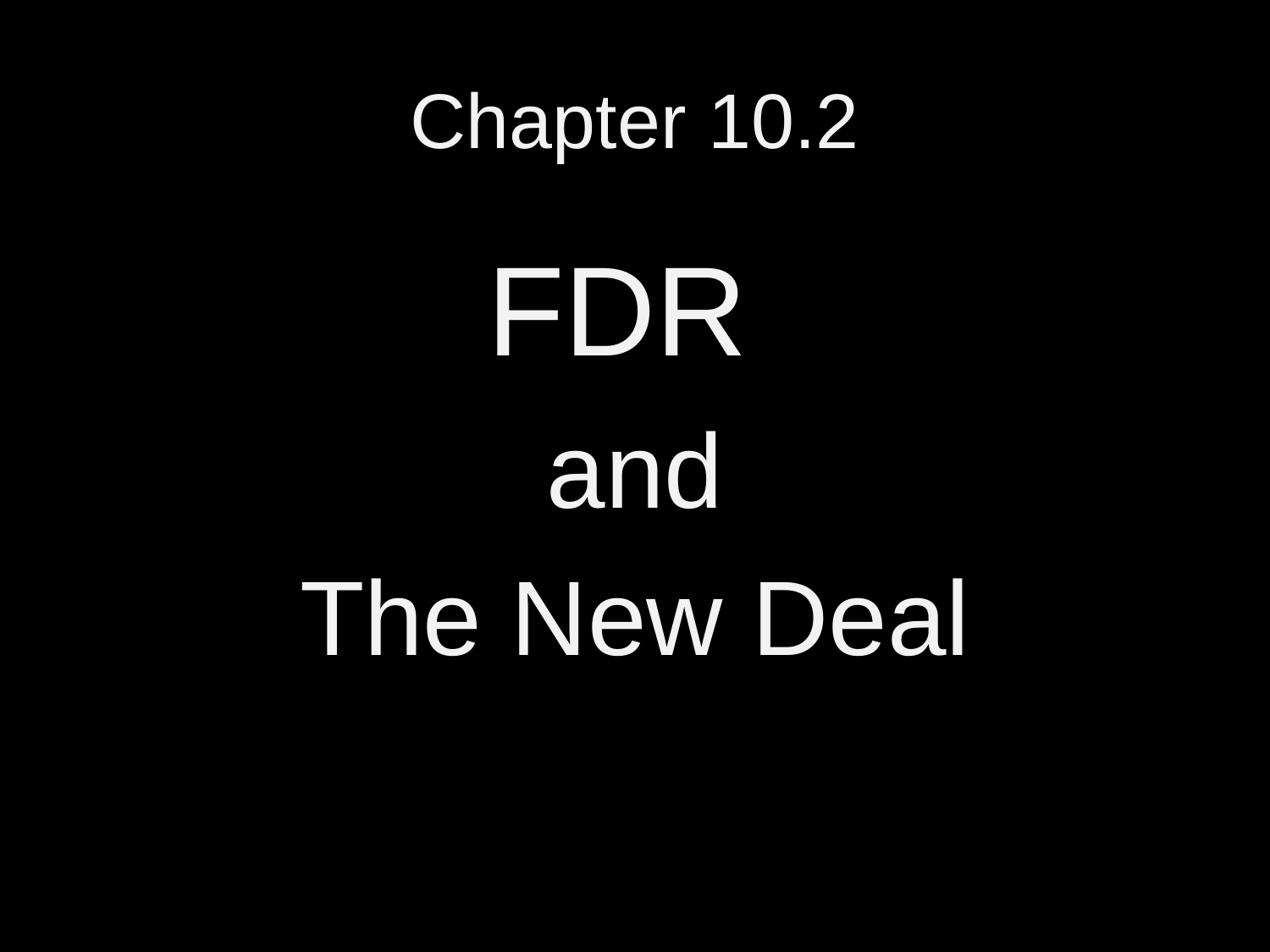

# Chapter 10.2
FDR
and
The New Deal